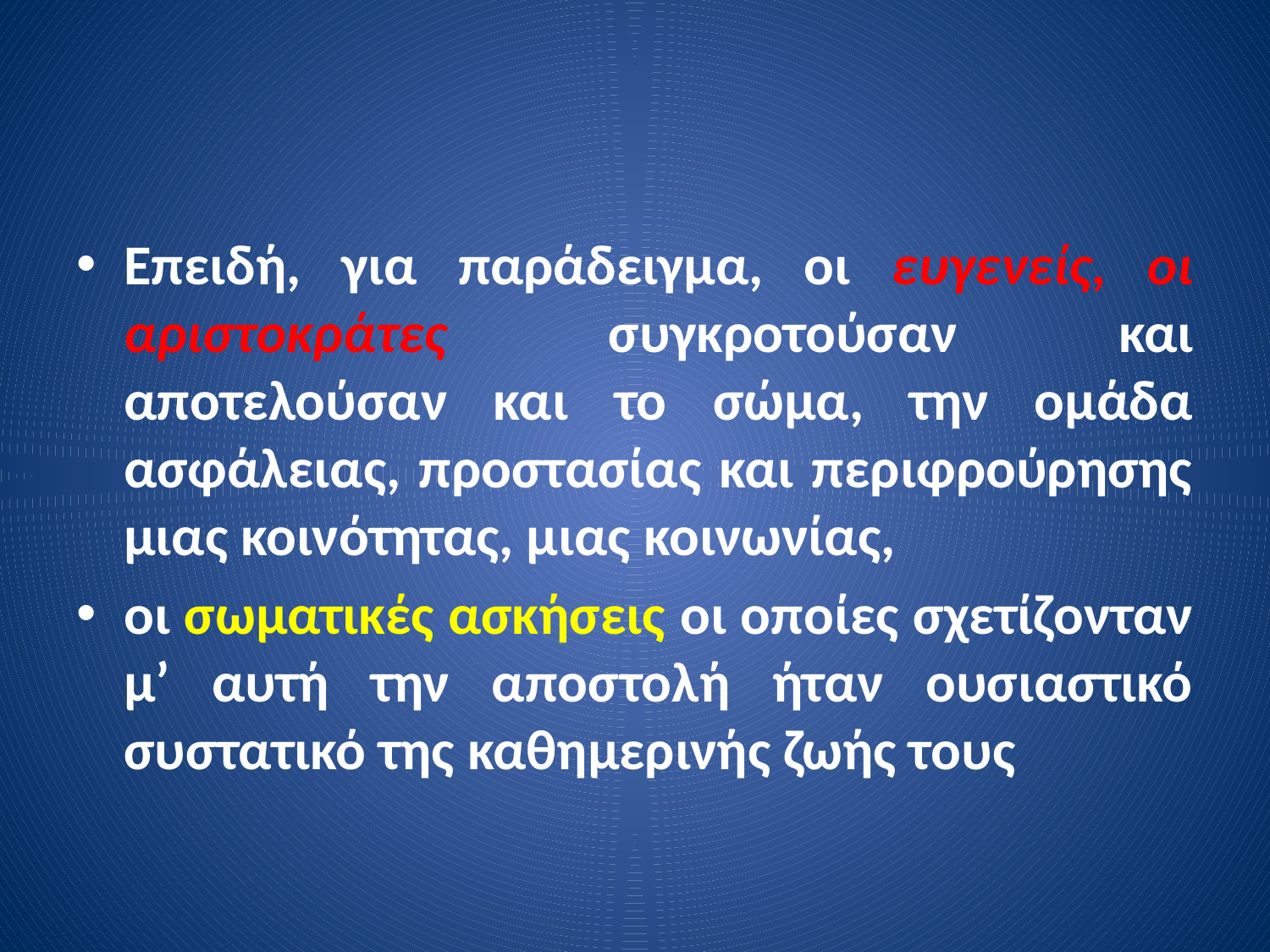

Επειδή, για παράδειγμα, οι ευγενείς, οι αριστοκράτες συγκροτούσαν και αποτελούσαν και το σώμα, την ομάδα ασφάλειας, προστασίας και περιφρούρησης μιας κοινότητας, μιας κοινωνίας,
οι σωματικές ασκήσεις οι οποίες σχετίζονταν μ’ αυτή την αποστολή ήταν ουσιαστικό συστατικό της καθημερινής ζωής τους